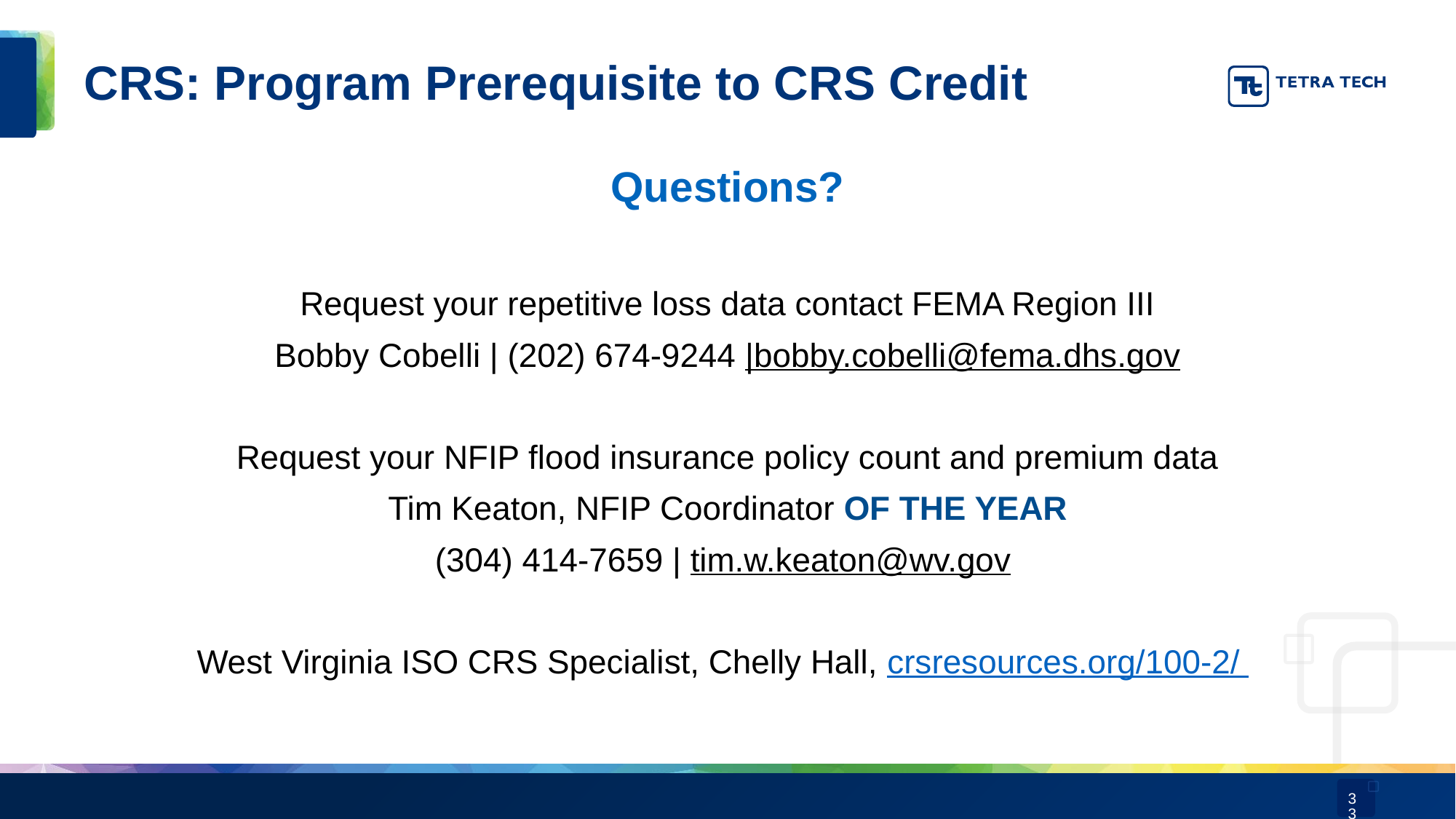

# CRS: Program Prerequisite to CRS Credit
Questions?

Request your repetitive loss data contact FEMA Region III
Bobby Cobelli | (202) 674-9244 |bobby.cobelli@fema.dhs.gov

Request your NFIP flood insurance policy count and premium data
Tim Keaton, NFIP Coordinator OF THE YEAR
(304) 414-7659 | tim.w.keaton@wv.gov

West Virginia ISO CRS Specialist, Chelly Hall, crsresources.org/100-2/

33